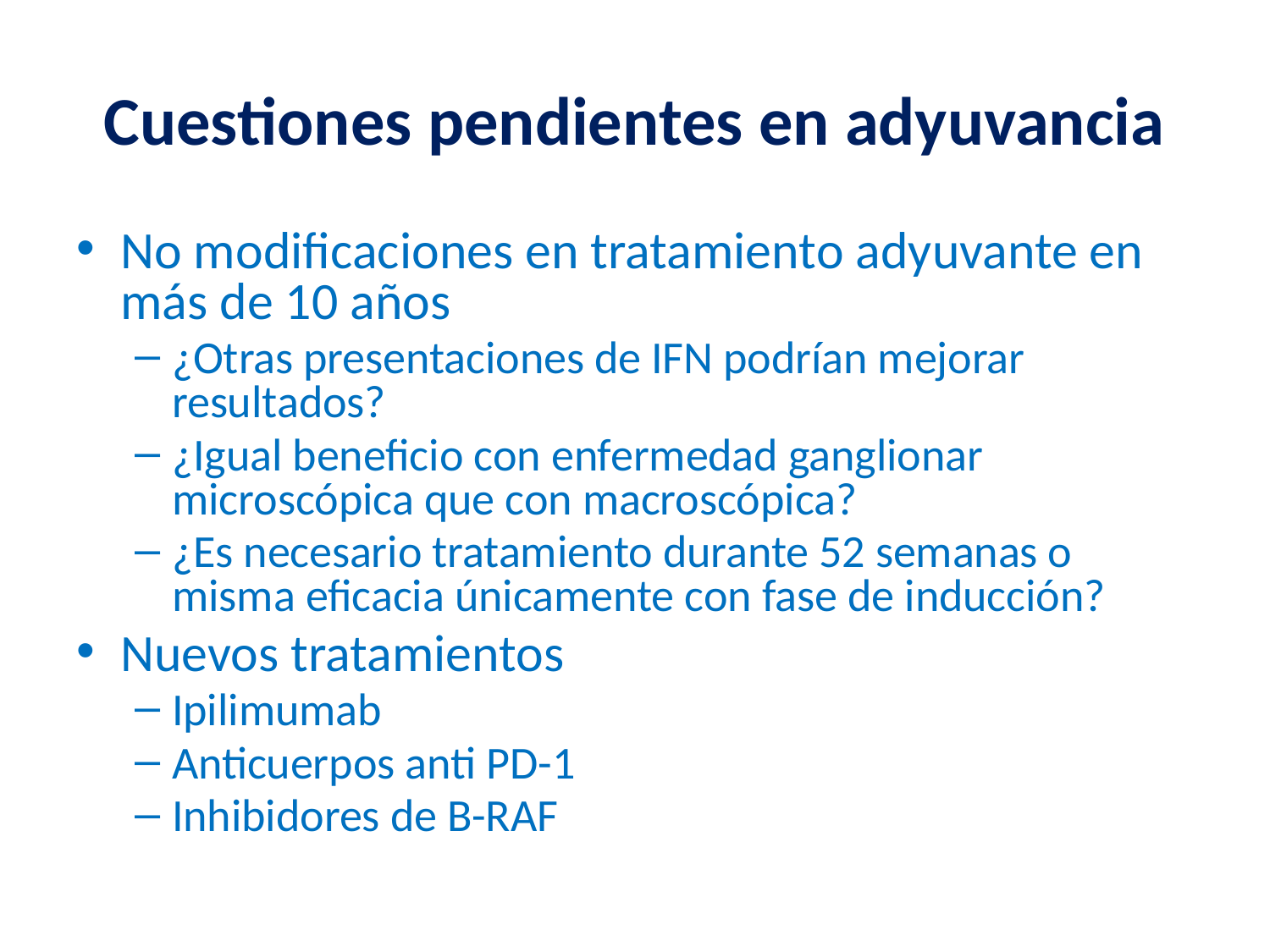

# Cuestiones pendientes en adyuvancia
No modificaciones en tratamiento adyuvante en más de 10 años
¿Otras presentaciones de IFN podrían mejorar resultados?
¿Igual beneficio con enfermedad ganglionar microscópica que con macroscópica?
¿Es necesario tratamiento durante 52 semanas o misma eficacia únicamente con fase de inducción?
Nuevos tratamientos
Ipilimumab
Anticuerpos anti PD-1
Inhibidores de B-RAF